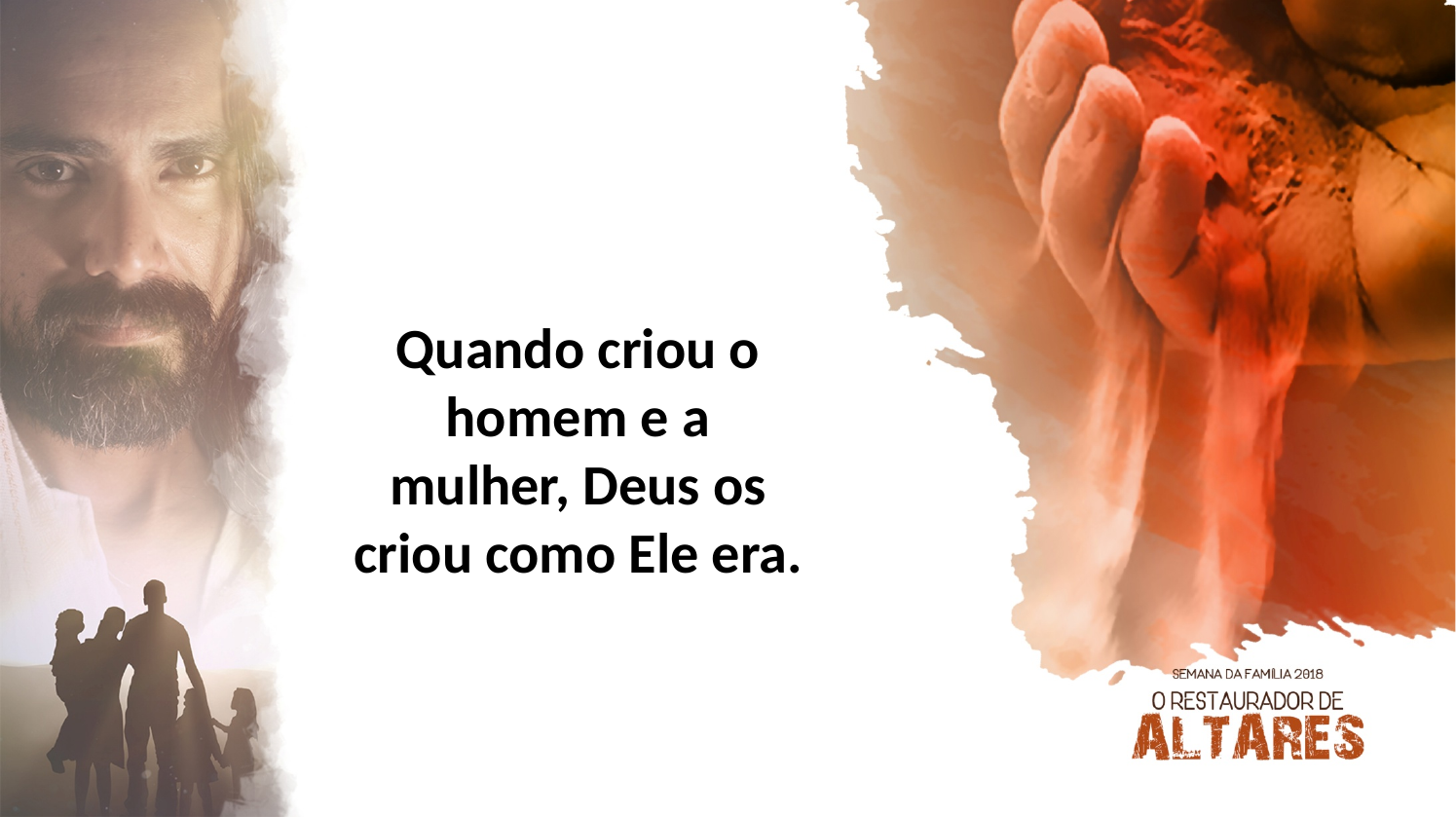

Quando criou o homem e a mulher, Deus os criou como Ele era.